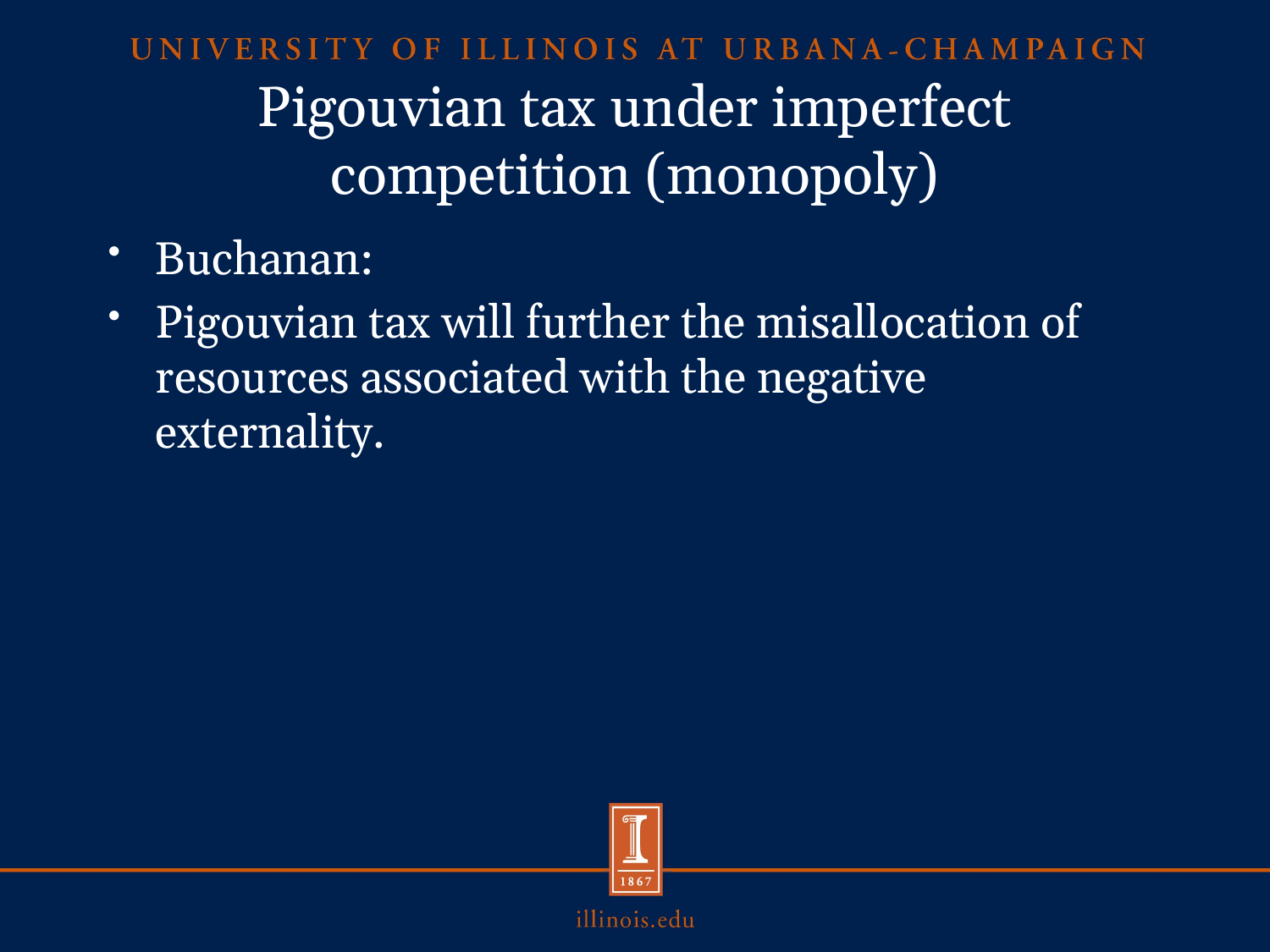

# Pigouvian tax under imperfect competition (monopoly)
Buchanan:
Pigouvian tax will further the misallocation of resources associated with the negative externality.